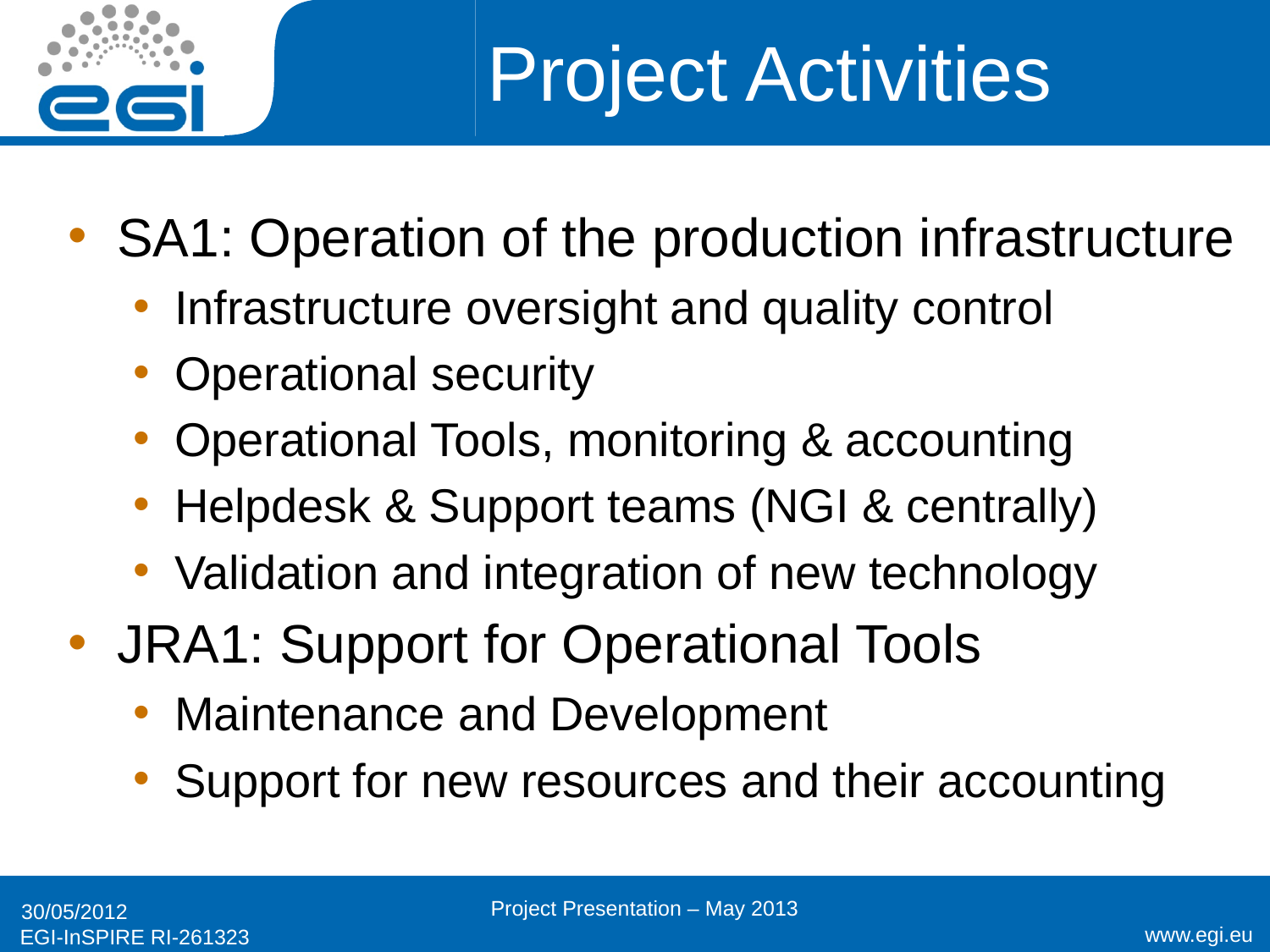

# Project Activities
SA1: Operation of the production infrastructure
Infrastructure oversight and quality control
Operational security
Operational Tools, monitoring & accounting
Helpdesk & Support teams (NGI & centrally)
Validation and integration of new technology
JRA1: Support for Operational Tools
Maintenance and Development
Support for new resources and their accounting
Project Presentation – May 2013
30/05/2012